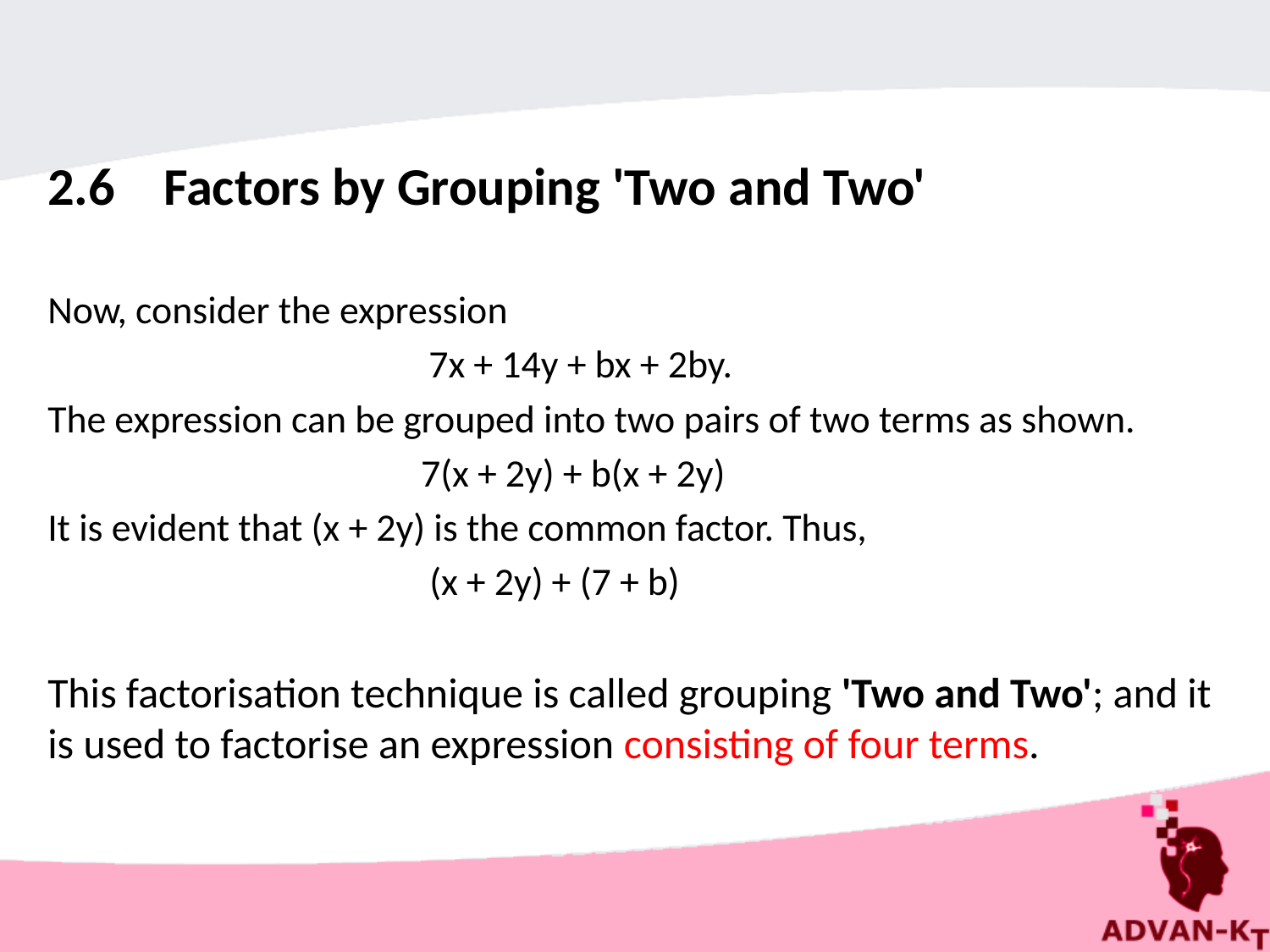

2.6    Factors by Grouping 'Two and Two'

Now, consider the expression
			7x + 14y + bx + 2by.
The expression can be grouped into two pairs of two terms as shown.
                                           7(x + 2y) + b(x + 2y)
It is evident that (x + 2y) is the common factor. Thus,
                                            (x + 2y) + (7 + b)

This factorisation technique is called grouping 'Two and Two'; and it is used to factorise an expression consisting of four terms.